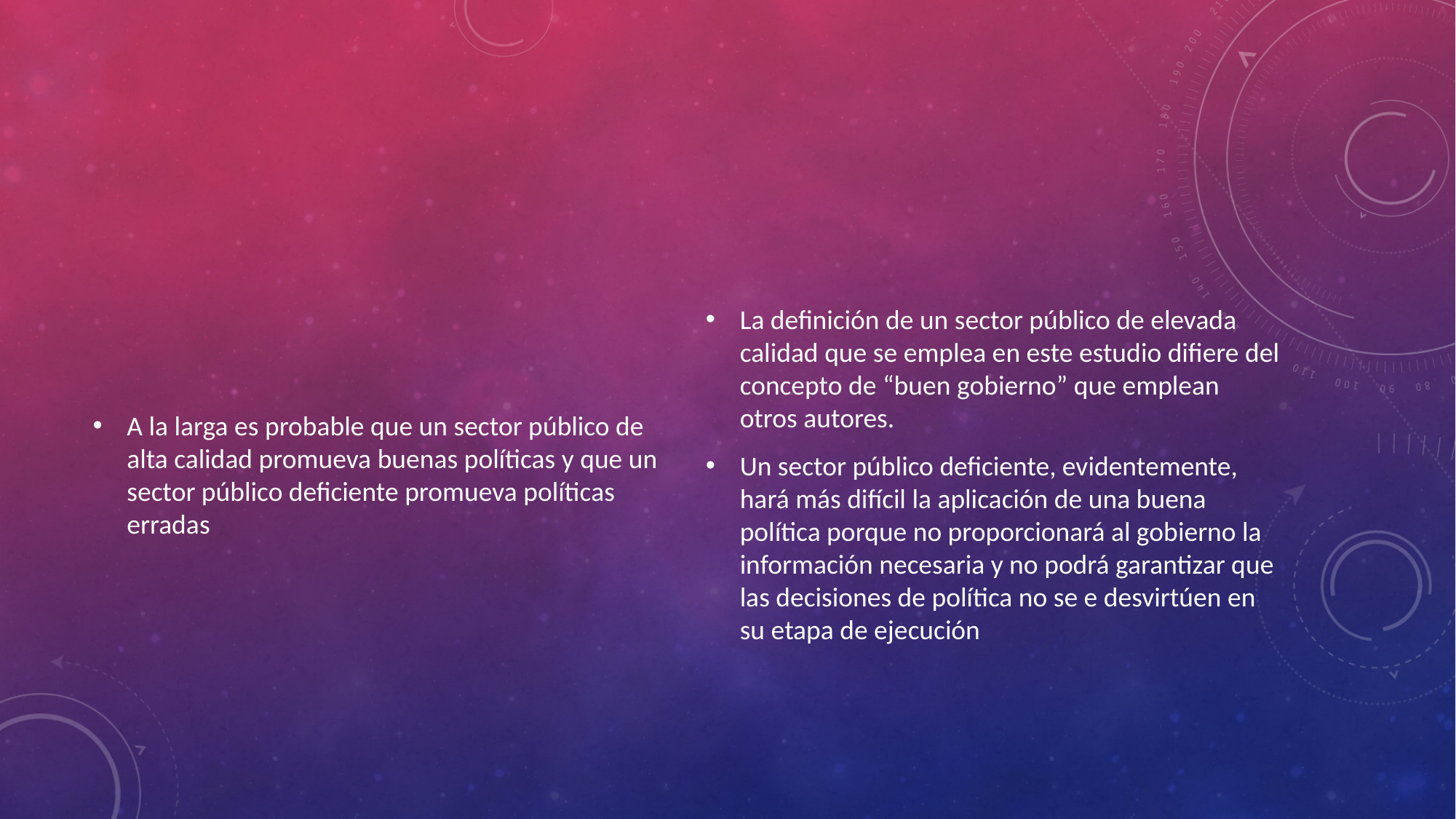

#
A la larga es probable que un sector público de alta calidad promueva buenas políticas y que un sector público deficiente promueva políticas erradas
La definición de un sector público de elevada calidad que se emplea en este estudio difiere del concepto de “buen gobierno” que emplean otros autores.
Un sector público deficiente, evidentemente, hará más difícil la aplicación de una buena política porque no proporcionará al gobierno la información necesaria y no podrá garantizar que las decisiones de política no se e desvirtúen en su etapa de ejecución